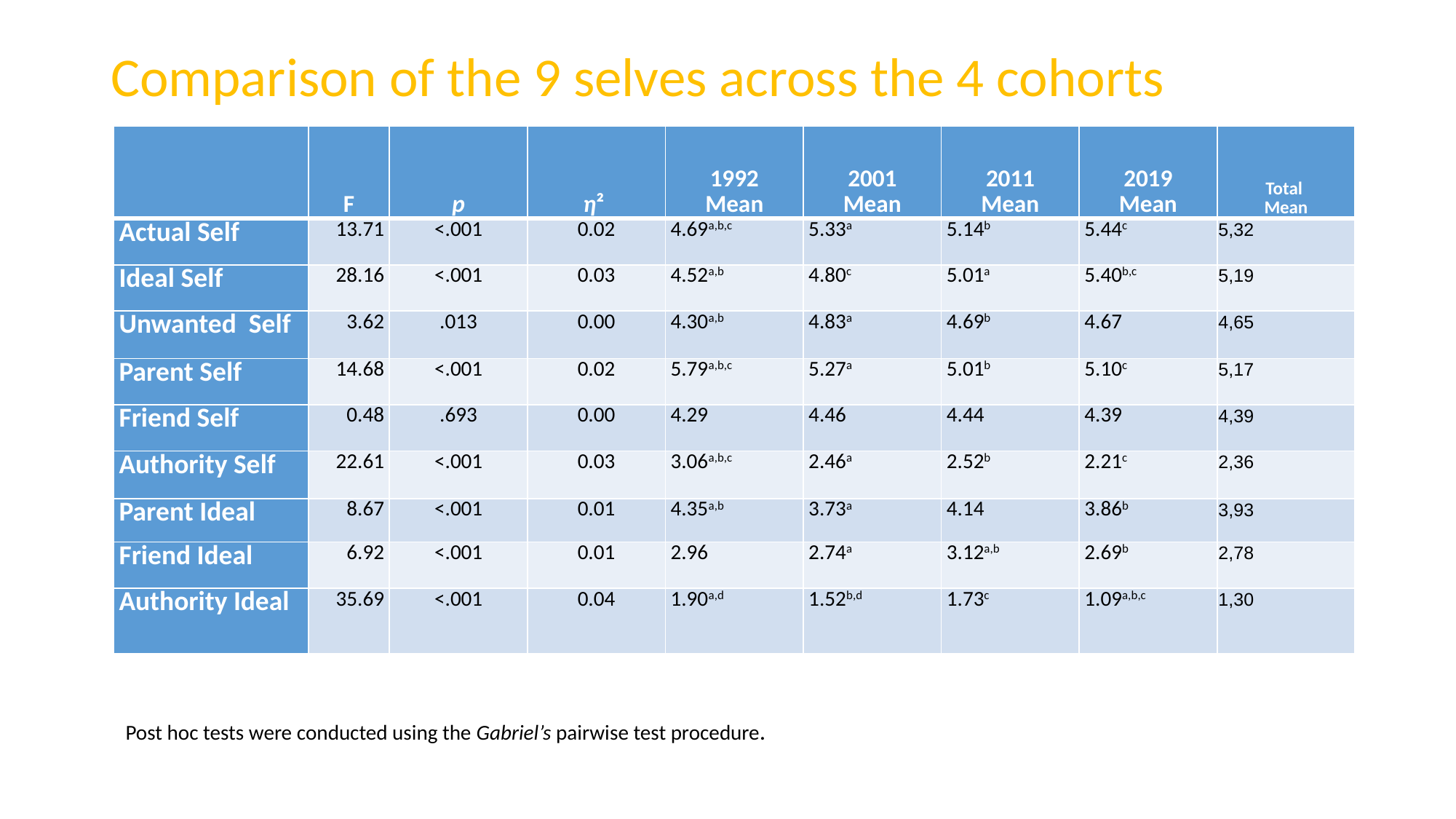

Comparison of the 9 selves across the 4 cohorts
|  | F | p | η² | 1992 Mean | 2001 Mean | 2011 Mean | 2019 Mean | Total Mean |
| --- | --- | --- | --- | --- | --- | --- | --- | --- |
| Actual Self | 13.71 | <.001 | 0.02 | 4.69a,b,c | 5.33a | 5.14b | 5.44c | 5,32 |
| Ideal Self | 28.16 | <.001 | 0.03 | 4.52a,b | 4.80c | 5.01a | 5.40b,c | 5,19 |
| Unwanted Self | 3.62 | .013 | 0.00 | 4.30a,b | 4.83a | 4.69b | 4.67 | 4,65 |
| Parent Self | 14.68 | <.001 | 0.02 | 5.79a,b,c | 5.27a | 5.01b | 5.10c | 5,17 |
| Friend Self | 0.48 | .693 | 0.00 | 4.29 | 4.46 | 4.44 | 4.39 | 4,39 |
| Authority Self | 22.61 | <.001 | 0.03 | 3.06a,b,c | 2.46a | 2.52b | 2.21c | 2,36 |
| Parent Ideal | 8.67 | <.001 | 0.01 | 4.35a,b | 3.73a | 4.14 | 3.86b | 3,93 |
| Friend Ideal | 6.92 | <.001 | 0.01 | 2.96 | 2.74a | 3.12a,b | 2.69b | 2,78 |
| Authority Ideal | 35.69 | <.001 | 0.04 | 1.90a,d | 1.52b,d | 1.73c | 1.09a,b,c | 1,30 |
Post hoc tests were conducted using the Gabriel’s pairwise test procedure.